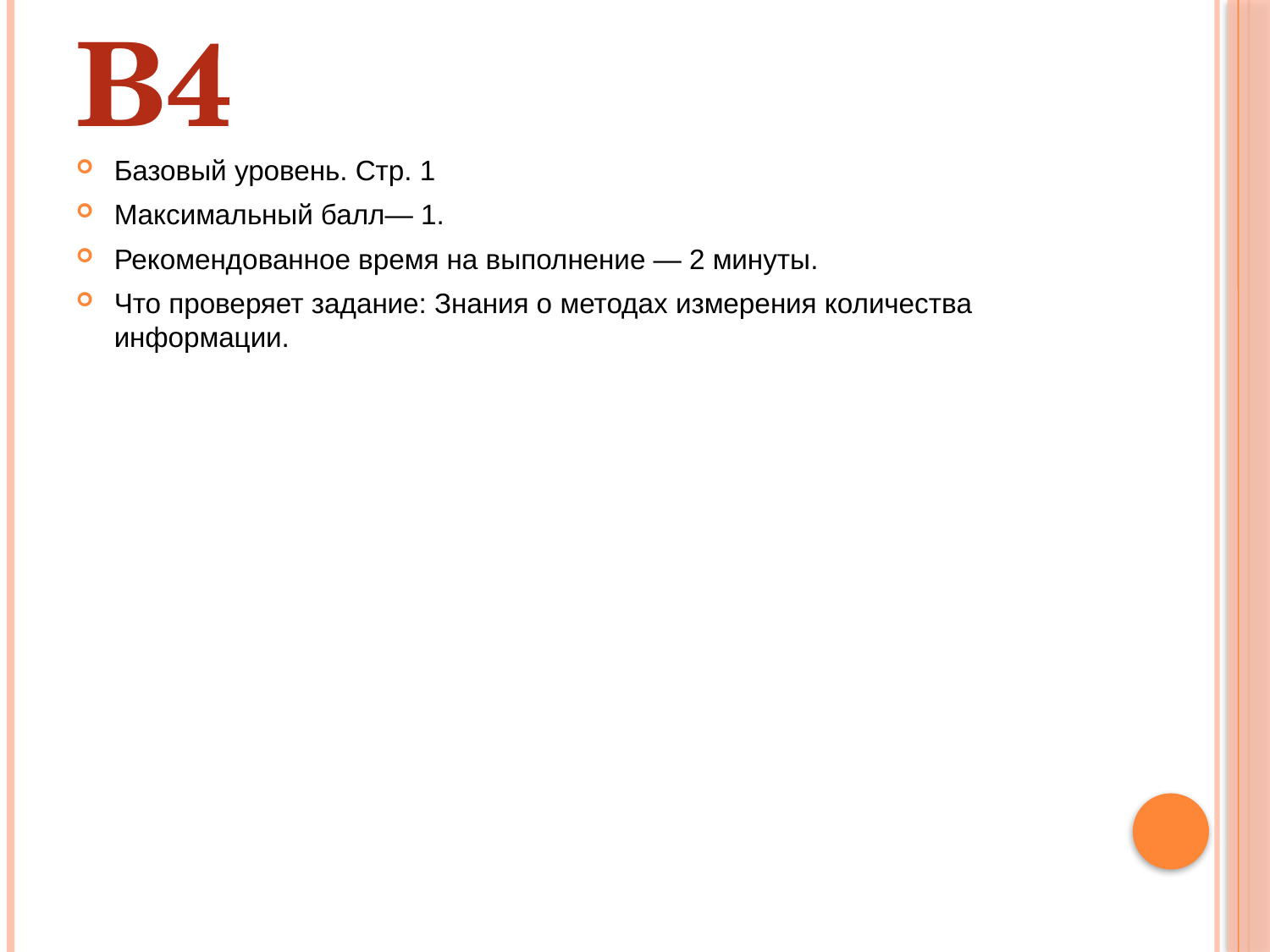

# B4
Базовый уровень. Стр. 1
Максимальный балл— 1.
Рекомендованное время на выполнение — 2 минуты.
Что проверяет задание: Знания о методах измерения количества информации.